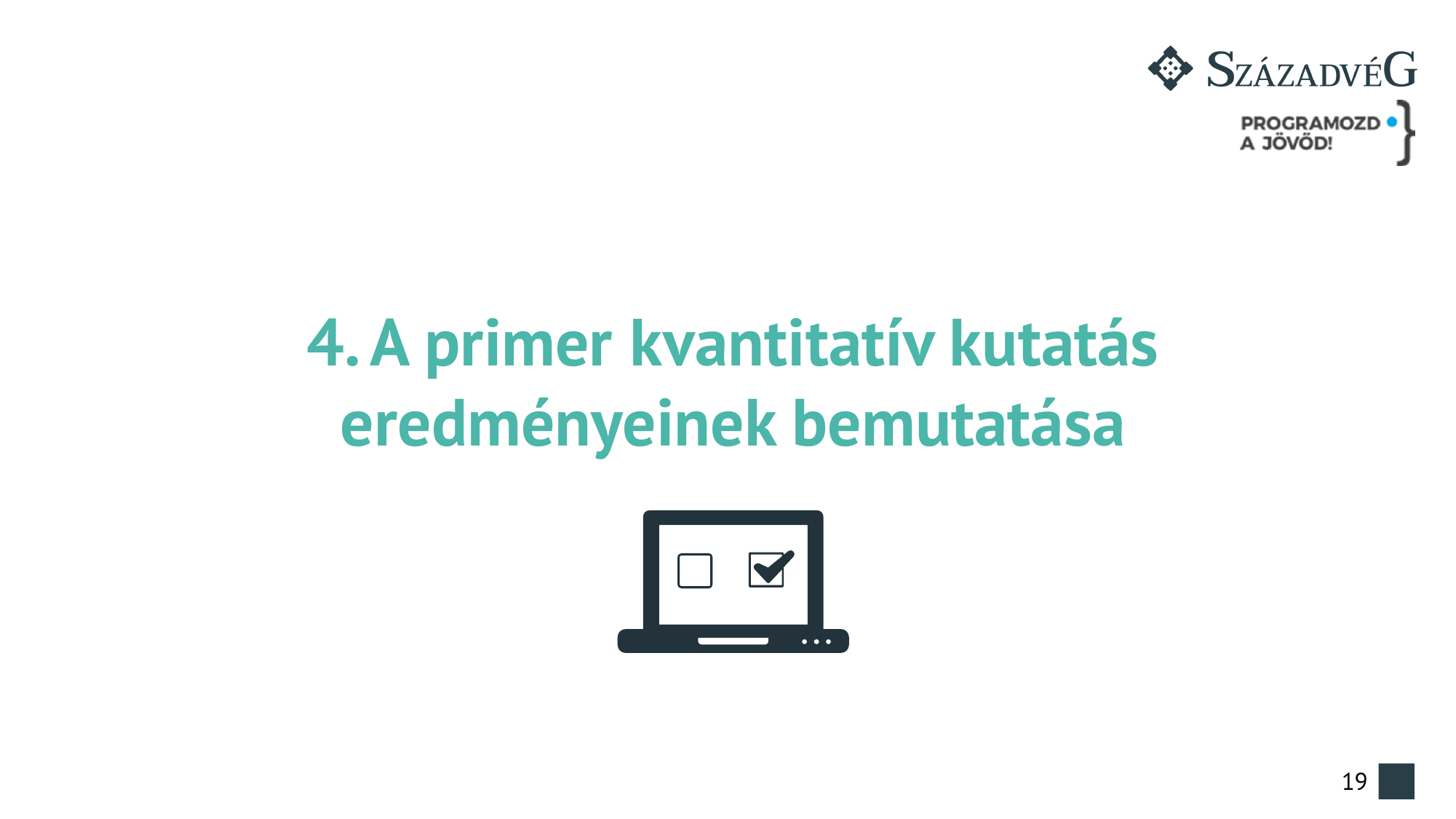

4. A primer kvantitatív kutatás eredményeinek bemutatása

19